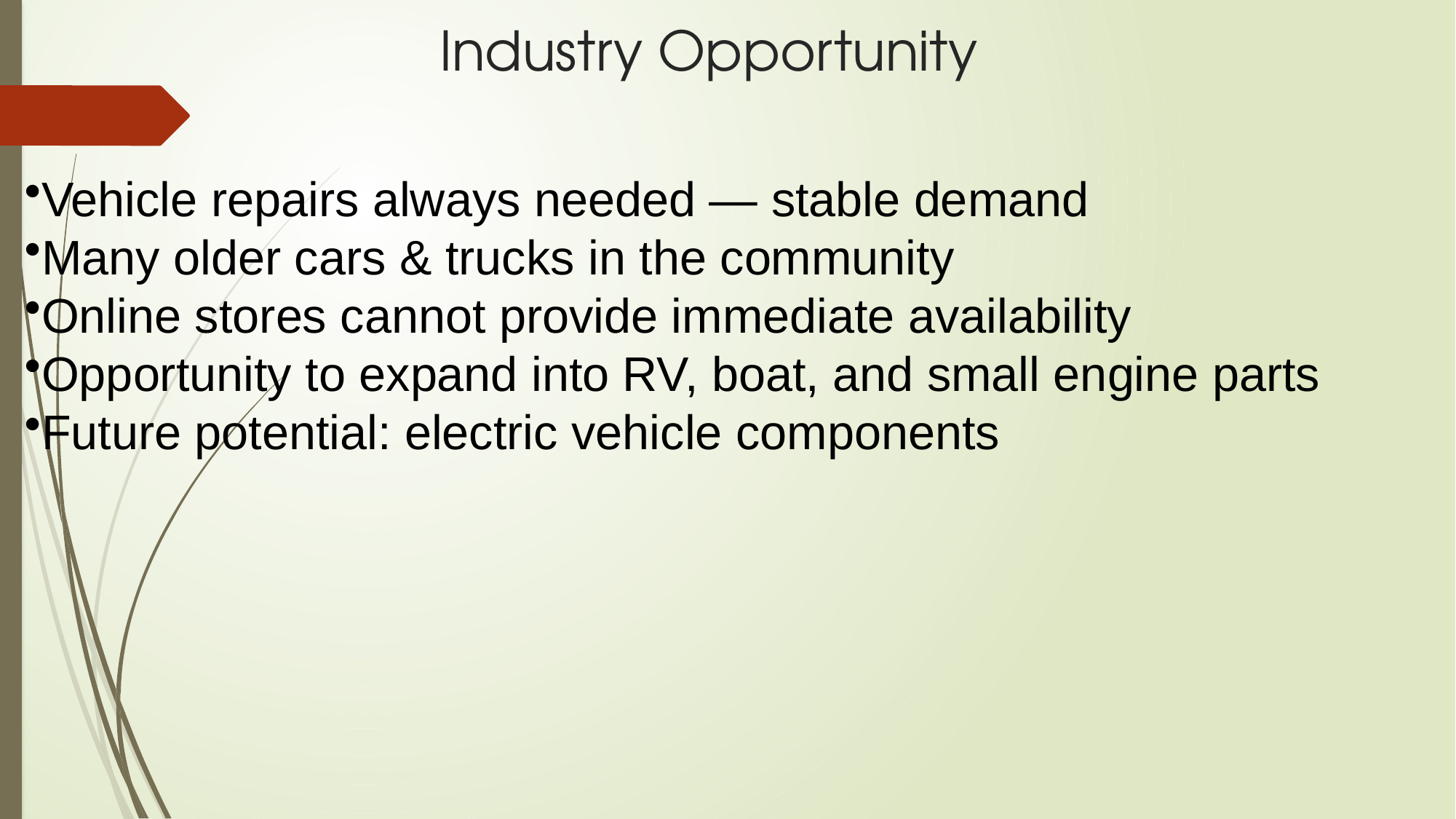

# Industry Opportunity
Vehicle repairs always needed — stable demand
Many older cars & trucks in the community
Online stores cannot provide immediate availability
Opportunity to expand into RV, boat, and small engine parts
Future potential: electric vehicle components